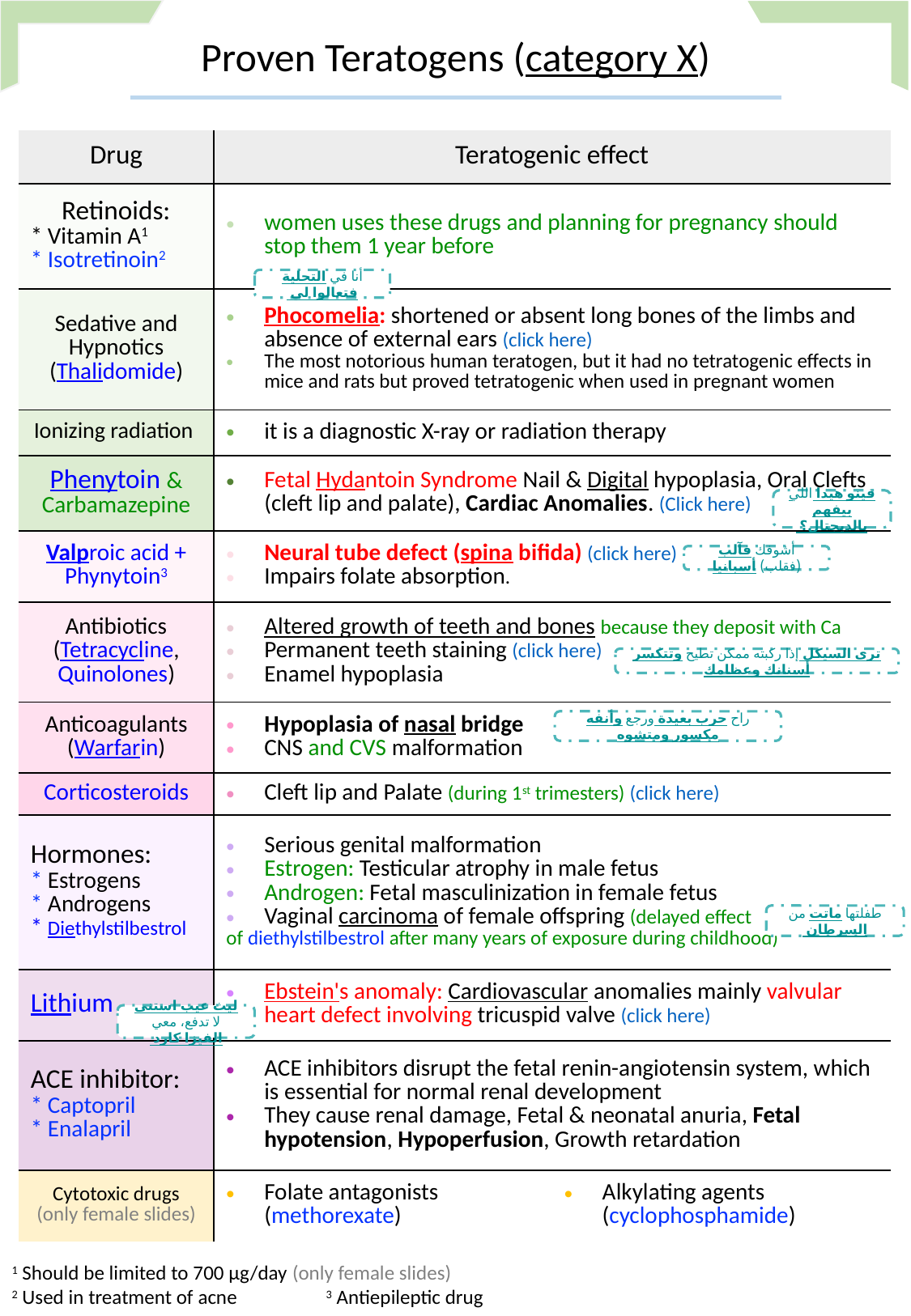

Proven Teratogens (category X)
| Drug | Teratogenic effect |  |
| --- | --- | --- |
| Retinoids: \* Vitamin A1 \* Isotretinoin2 | women uses these drugs and planning for pregnancy should stop them 1 year before |  |
| Sedative and Hypnotics (Thalidomide) | Phocomelia: shortened or absent long bones of the limbs and absence of external ears (click here) The most notorious human teratogen, but it had no tetratogenic effects in mice and rats but proved tetratogenic when used in pregnant women |  |
| Ionizing radiation | it is a diagnostic X-ray or radiation therapy |  |
| Phenytoin & Carbamazepine | Fetal Hydantoin Syndrome Nail & Digital hypoplasia, Oral Clefts (cleft lip and palate), Cardiac Anomalies. (Click here) |  |
| Valproic acid + Phynytoin3 | Neural tube defect (spina bifida) (click here) Impairs folate absorption. |  |
| Antibiotics (Tetracycline, Quinolones) | Altered growth of teeth and bones because they deposit with Ca Permanent teeth staining (click here) Enamel hypoplasia |  |
| Anticoagulants (Warfarin) | Hypoplasia of nasal bridge CNS and CVS malformation |  |
| Corticosteroids | Cleft lip and Palate (during 1st trimesters) (click here) |  |
| Hormones: \* Estrogens \* Androgens \* Diethylstilbestrol | Serious genital malformation Estrogen: Testicular atrophy in male fetus Androgen: Fetal masculinization in female fetus Vaginal carcinoma of female offspring (delayed effect of diethylstilbestrol after many years of exposure during childhood) |  |
| Lithium | Ebstein's anomaly: Cardiovascular anomalies mainly valvular heart defect involving tricuspid valve (click here) |  |
| ACE inhibitor: \* Captopril \* Enalapril | ACE inhibitors disrupt the fetal renin-angiotensin system, which is essential for normal renal development They cause renal damage, Fetal & neonatal anuria, Fetal hypotension, Hypoperfusion, Growth retardation |  |
| Cytotoxic drugs (only female slides) | Folate antagonists (methorexate) | Alkylating agents (cyclophosphamide) |
أنا في التحلية فتعالوا لي
فينو هيدا اللي بيفهم بالديجتال؟
أشوفك فآلب (فقلب) أسبانيا
ترى السيكل إذا ركبته ممكن تطيح وتتكسر أسنانك وعظامك
راح حرب بعيدة ورجع وأنفه مكسور ومتشوه
طفلتها ماتت من السرطان
ليث عيب استنى لا تدفع، معي الفيزا كارد
1 Should be limited to 700 μg/day (only female slides)
2 Used in treatment of acne                   3 Antiepileptic drug